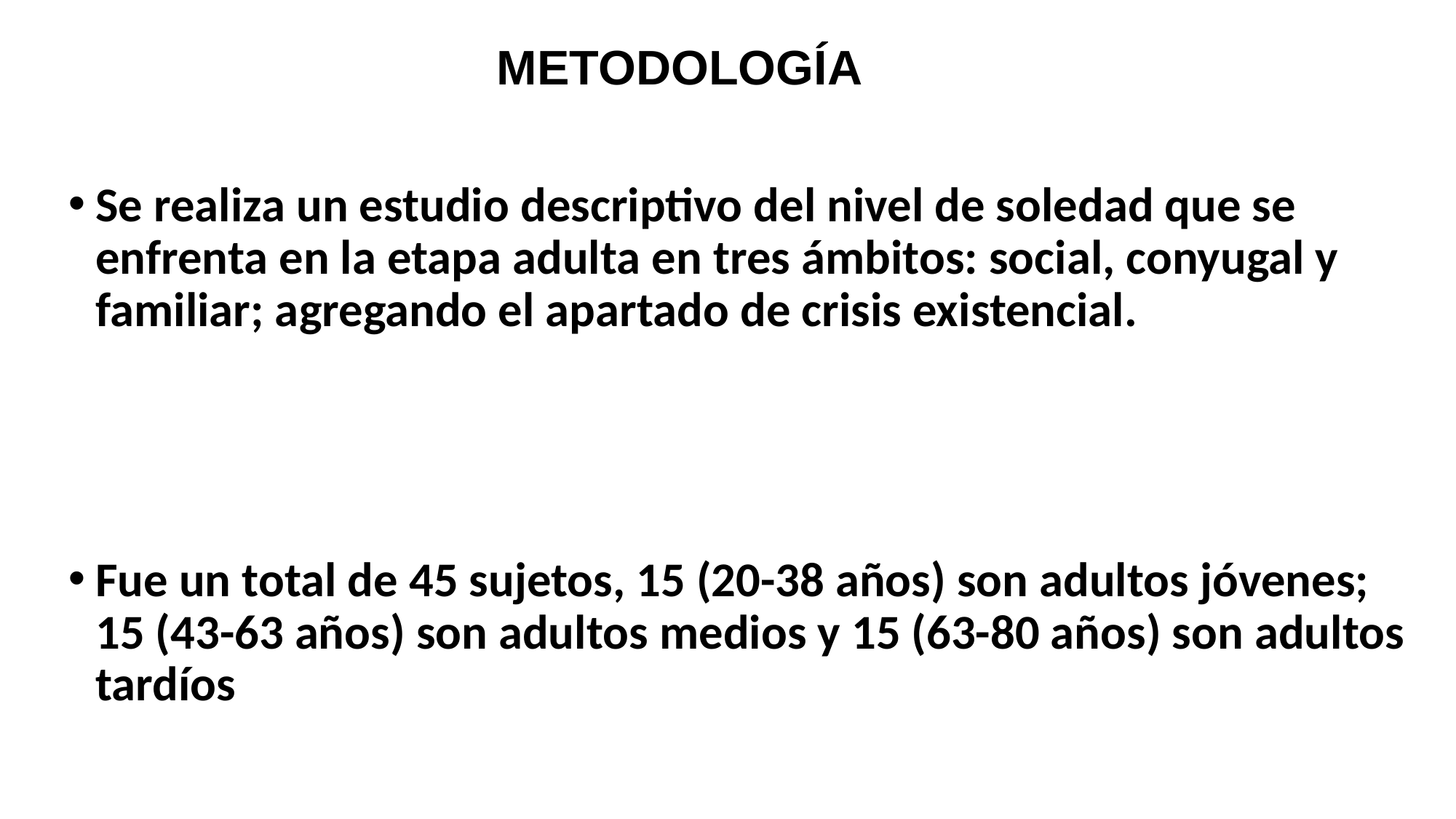

# METODOLOGÍA

Se realiza un estudio descriptivo del nivel de soledad que se enfrenta en la etapa adulta en tres ámbitos: social, conyugal y familiar; agregando el apartado de crisis existencial.

Fue un total de 45 sujetos, 15 (20-38 años) son adultos jóvenes; 15 (43-63 años) son adultos medios y 15 (63-80 años) son adultos tardíos